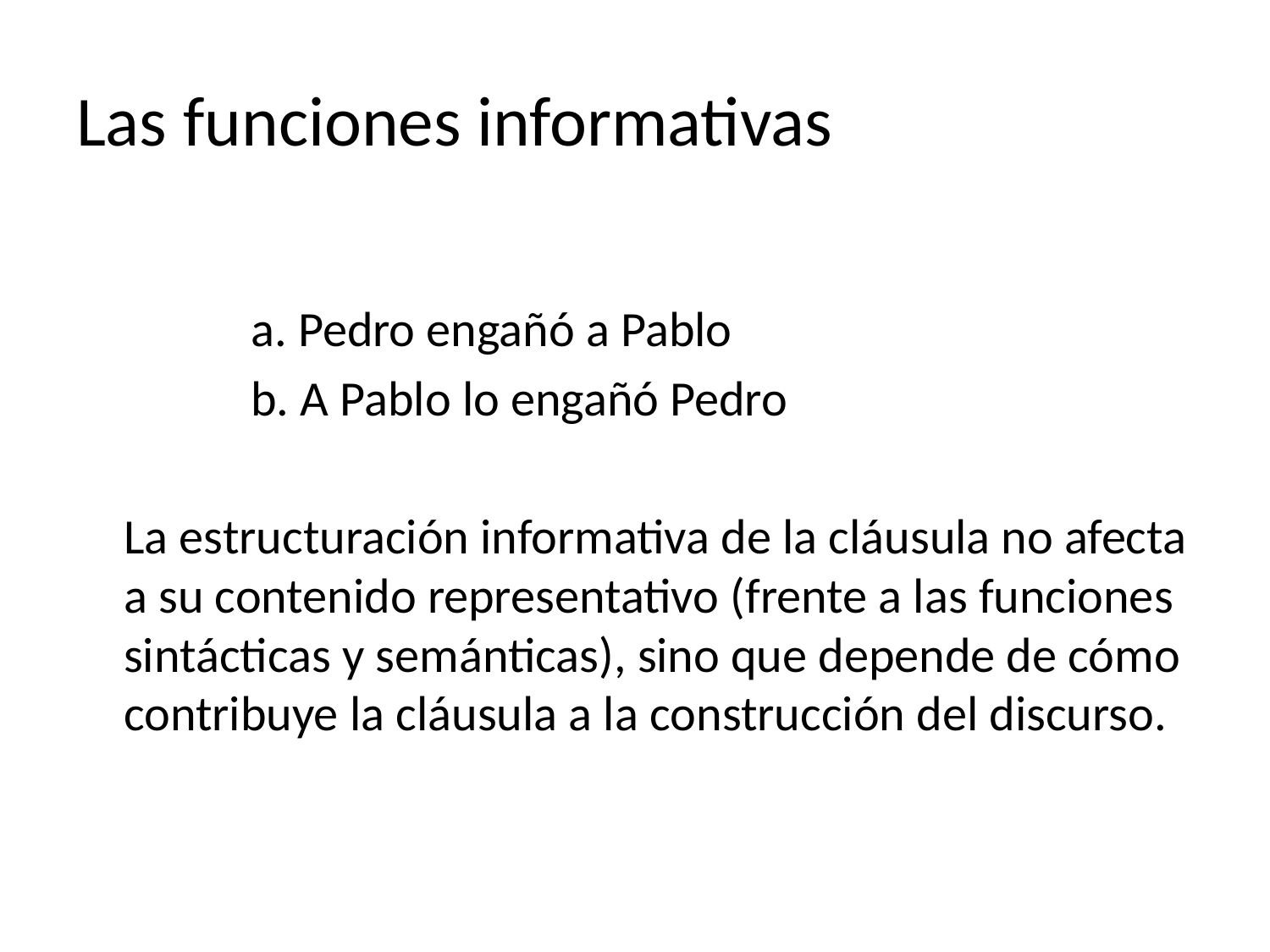

# Las funciones informativas

		a. Pedro engañó a Pablo
		b. A Pablo lo engañó Pedro

	La estructuración informativa de la cláusula no afecta a su contenido representativo (frente a las funciones sintácticas y semánticas), sino que depende de cómo contribuye la cláusula a la construcción del discurso.